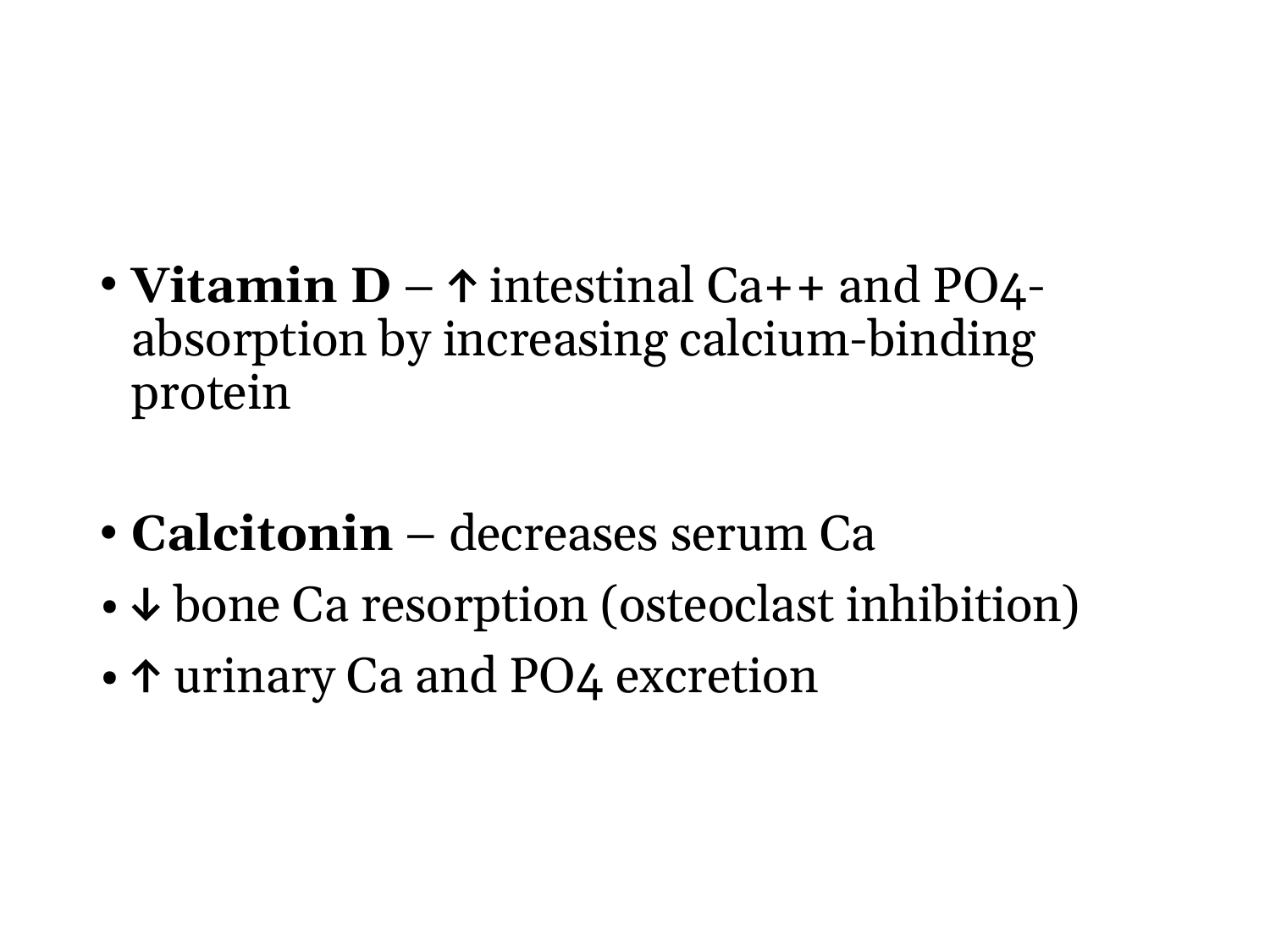

#
Vitamin D – ↑ intestinal Ca++ and PO4- absorption by increasing calcium-binding protein

Calcitonin – decreases serum Ca
• ↓ bone Ca resorption (osteoclast inhibition)
• ↑ urinary Ca and PO4 excretion